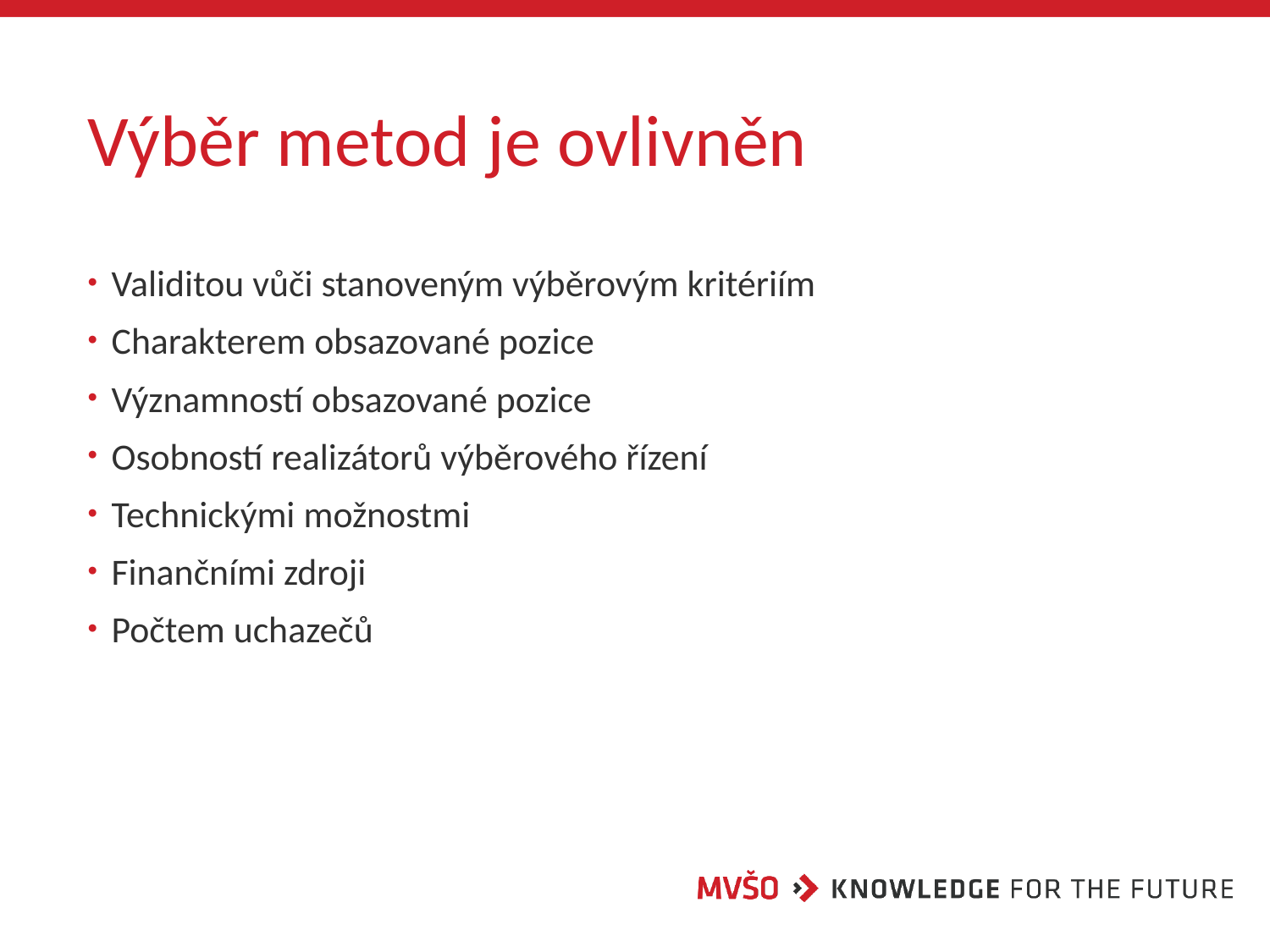

# Výběr metod je ovlivněn
Validitou vůči stanoveným výběrovým kritériím
Charakterem obsazované pozice
Významností obsazované pozice
Osobností realizátorů výběrového řízení
Technickými možnostmi
Finančními zdroji
Počtem uchazečů